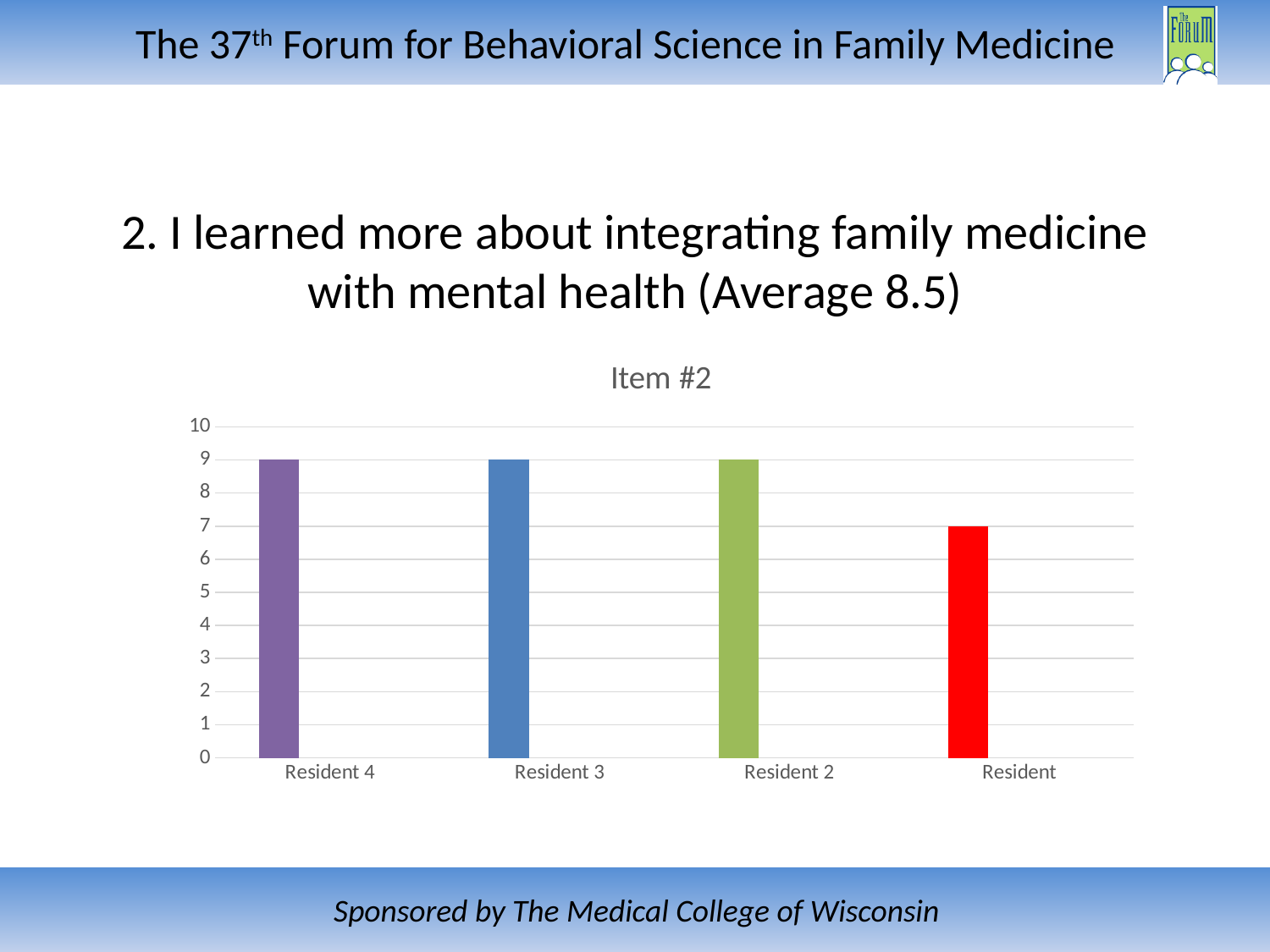

# 2. I learned more about integrating family medicine with mental health (Average 8.5)

### Chart: Item #2

| Category | Series 1 | Column1 | Column2 |
|---|---|---|---|
| Resident 4 | 9.0 | None | None |
| Resident 3 | 9.0 | None | None |
| Resident 2 | 9.0 | None | None |
| Resident | 7.0 | None | None |